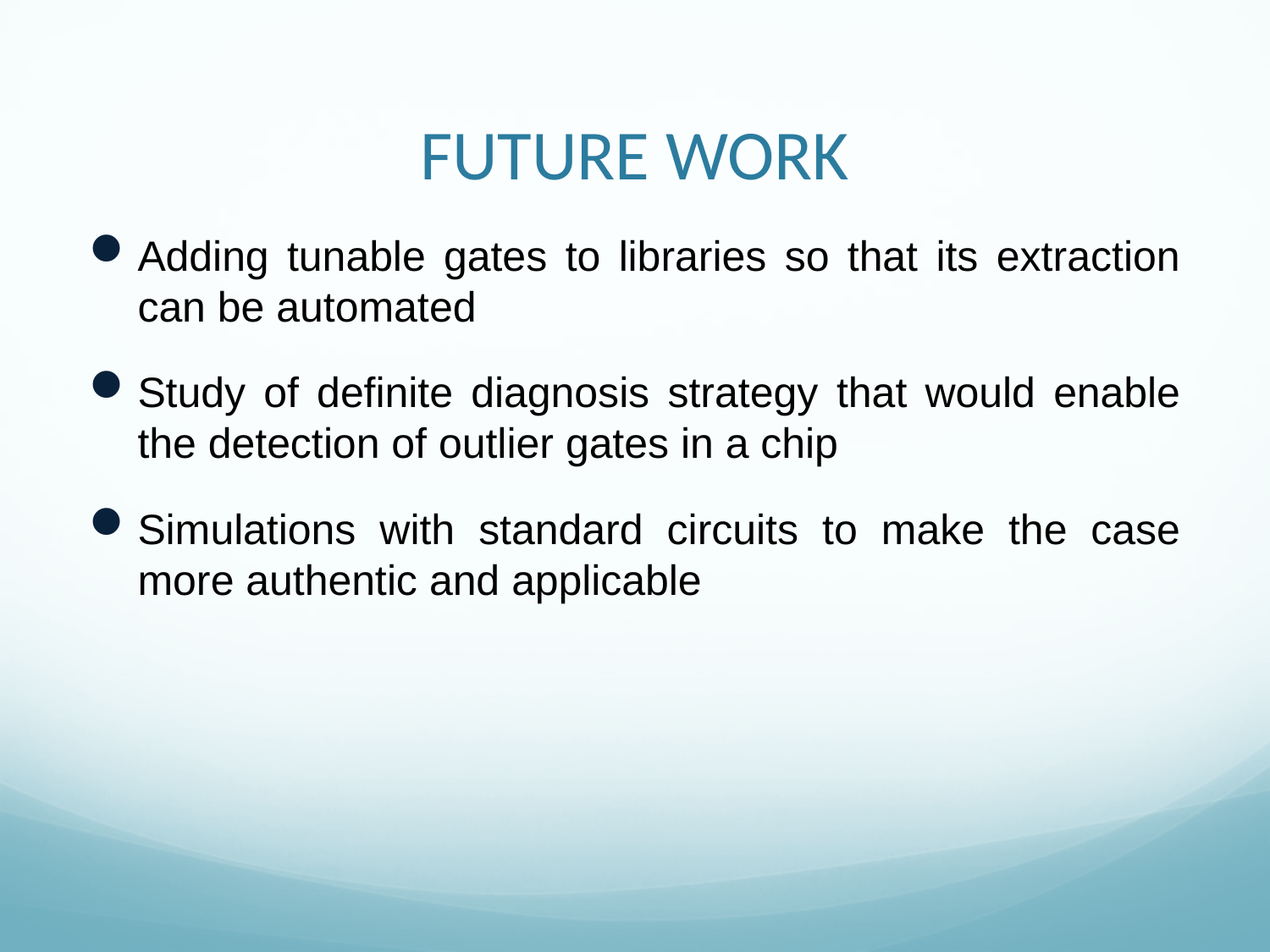

# FUTURE WORK
Adding tunable gates to libraries so that its extraction can be automated
Study of definite diagnosis strategy that would enable the detection of outlier gates in a chip
Simulations with standard circuits to make the case more authentic and applicable